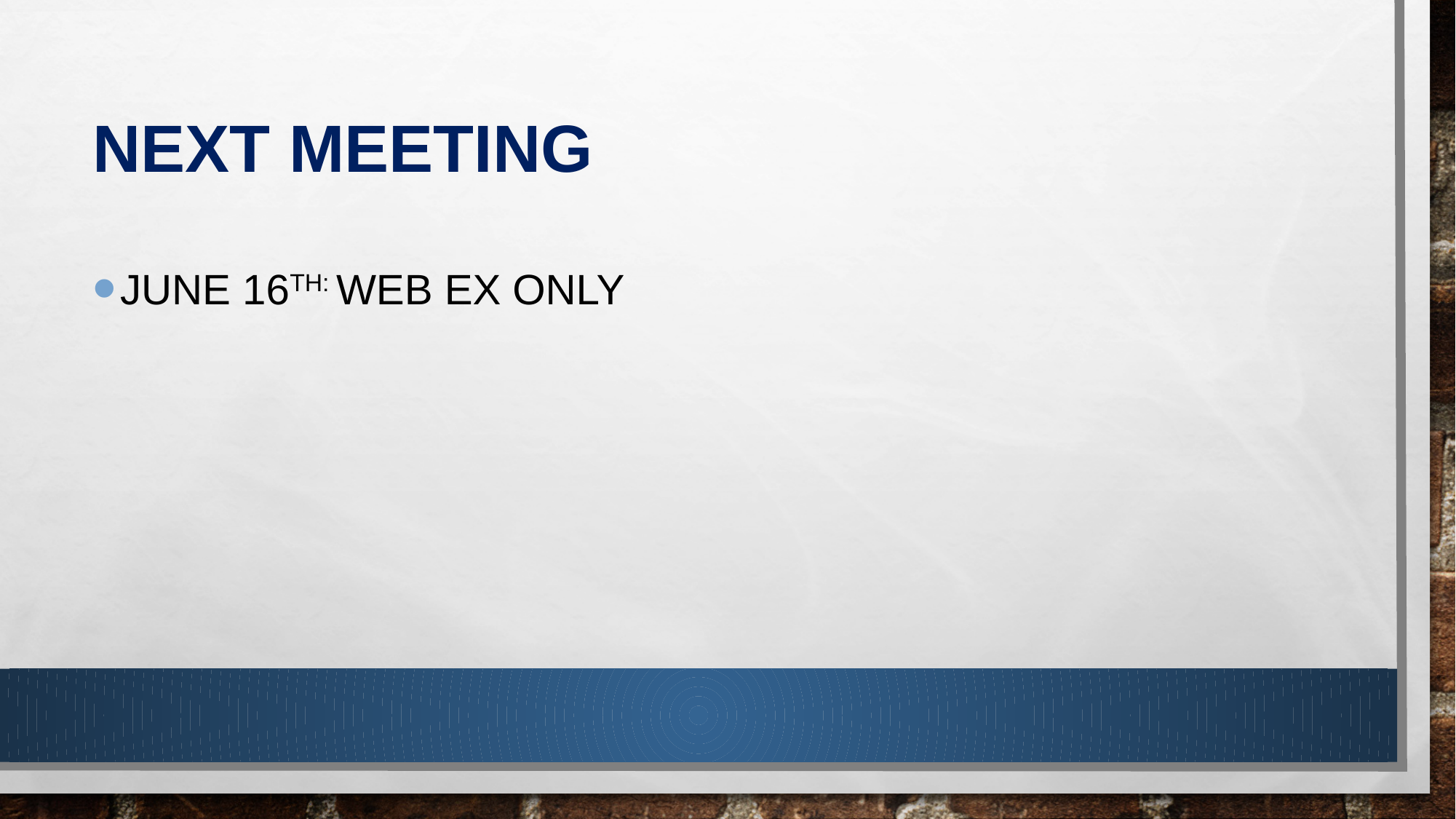

# Next Meeting
June 16th: WEB EX Only